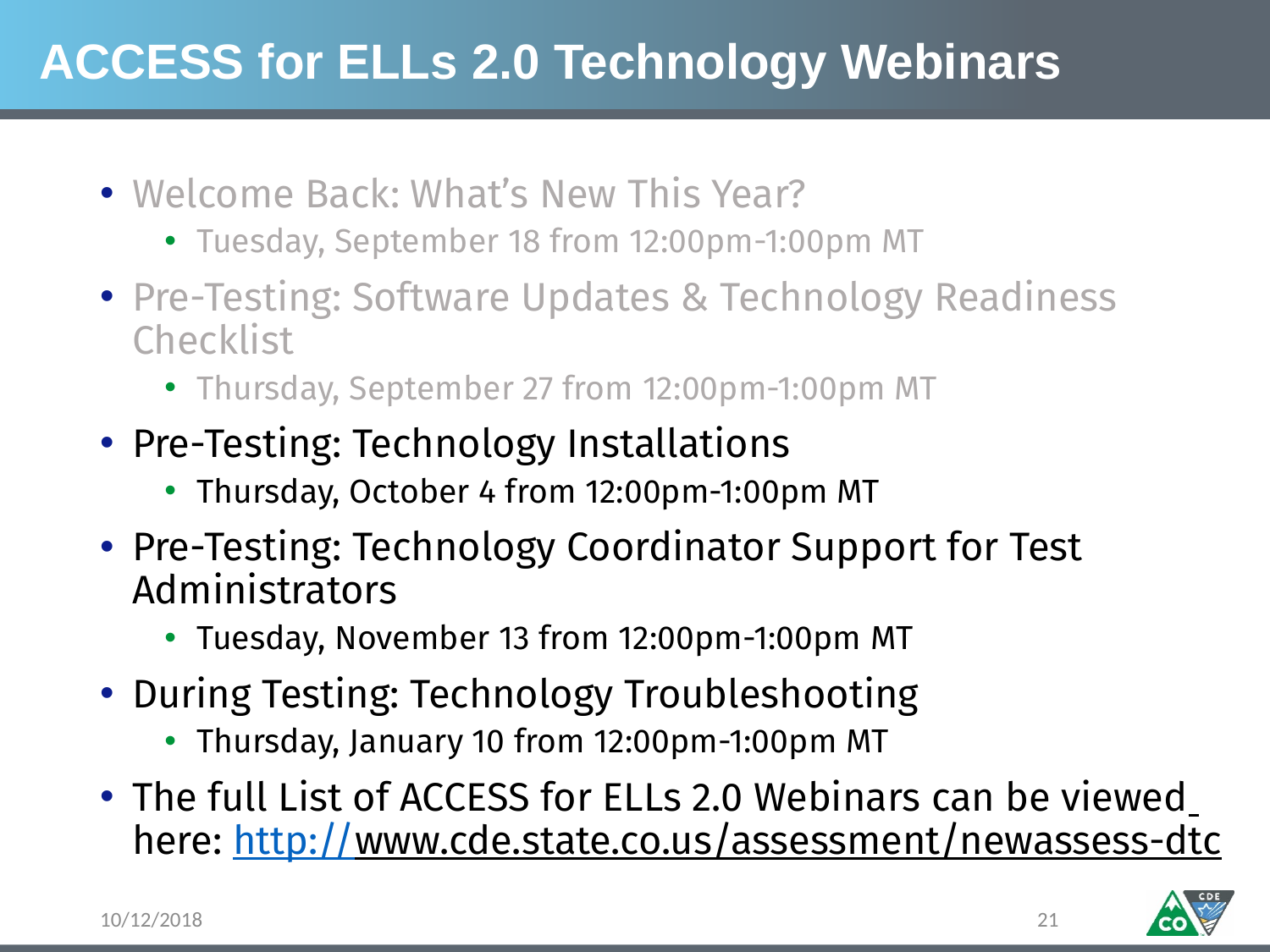

# ACCESS for ELLs 2.0 Technology Webinars
Welcome Back: What’s New This Year?
Tuesday, September 18 from 12:00pm-1:00pm MT
Pre-Testing: Software Updates & Technology Readiness Checklist
Thursday, September 27 from 12:00pm-1:00pm MT
Pre-Testing: Technology Installations
Thursday, October 4 from 12:00pm-1:00pm MT
Pre-Testing: Technology Coordinator Support for Test Administrators
Tuesday, November 13 from 12:00pm-1:00pm MT
During Testing: Technology Troubleshooting
Thursday, January 10 from 12:00pm-1:00pm MT
The full List of ACCESS for ELLs 2.0 Webinars can be viewed here: http://www.cde.state.co.us/assessment/newassess-dtc